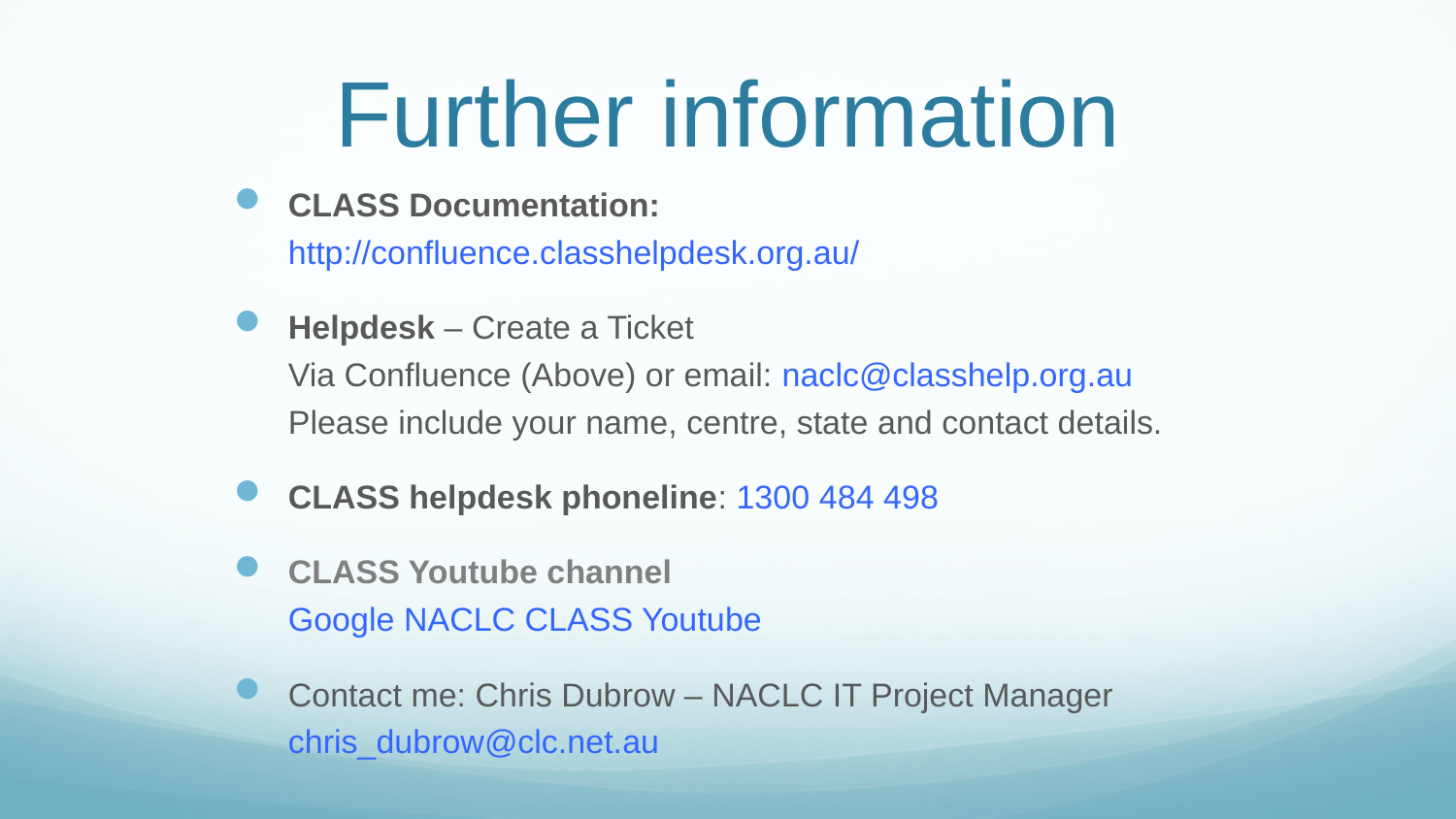

# Further information
CLASS Documentation:
http://confluence.classhelpdesk.org.au/
Helpdesk – Create a Ticket
Via Confluence (Above) or email: naclc@classhelp.org.au
Please include your name, centre, state and contact details.
CLASS helpdesk phoneline: 1300 484 498
CLASS Youtube channel
Google NACLC CLASS Youtube
Contact me: Chris Dubrow – NACLC IT Project Manager
chris_dubrow@clc.net.au